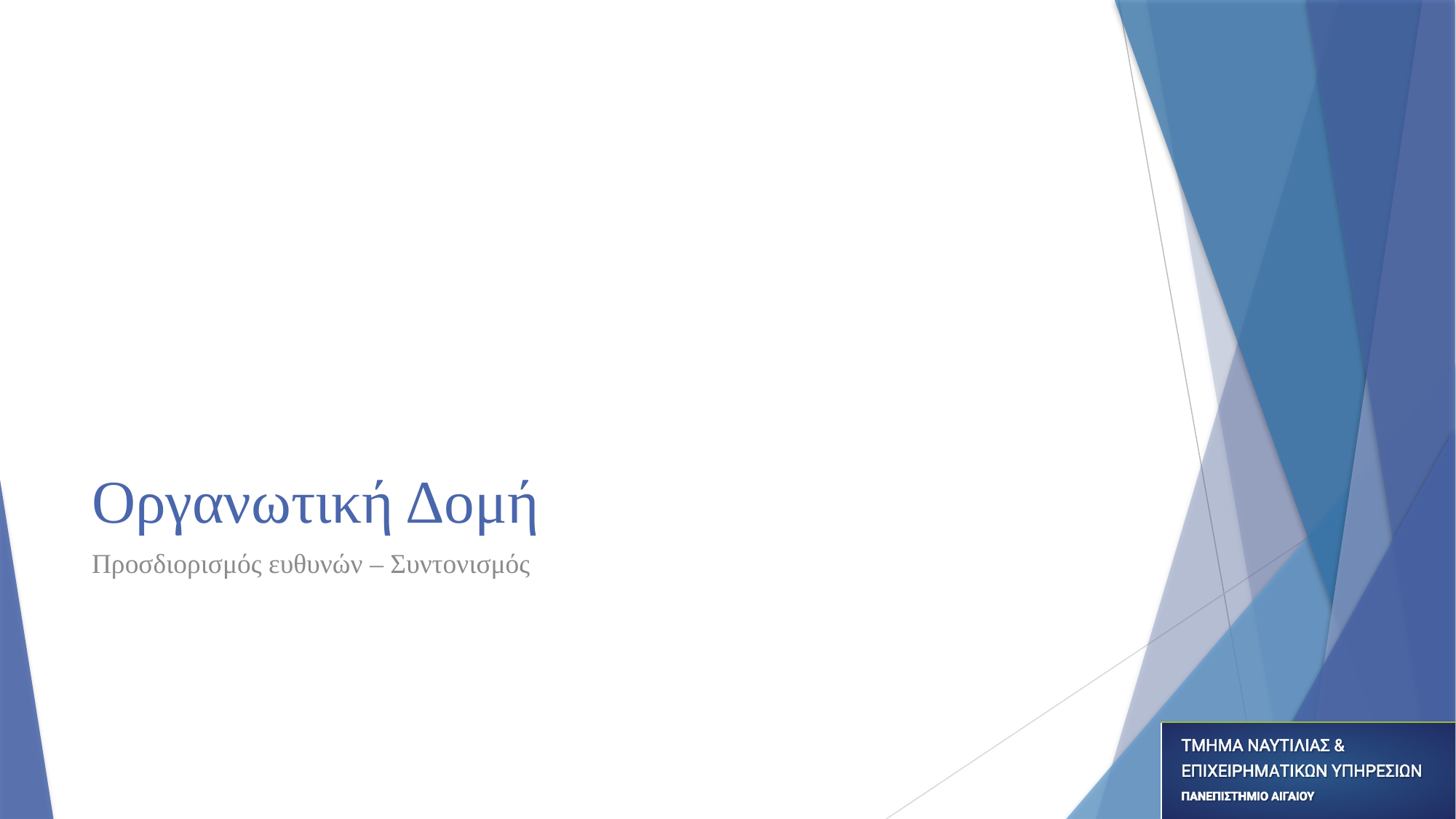

# Οργανωτική Δομή
Προσδιορισμός ευθυνών – Συντονισμός